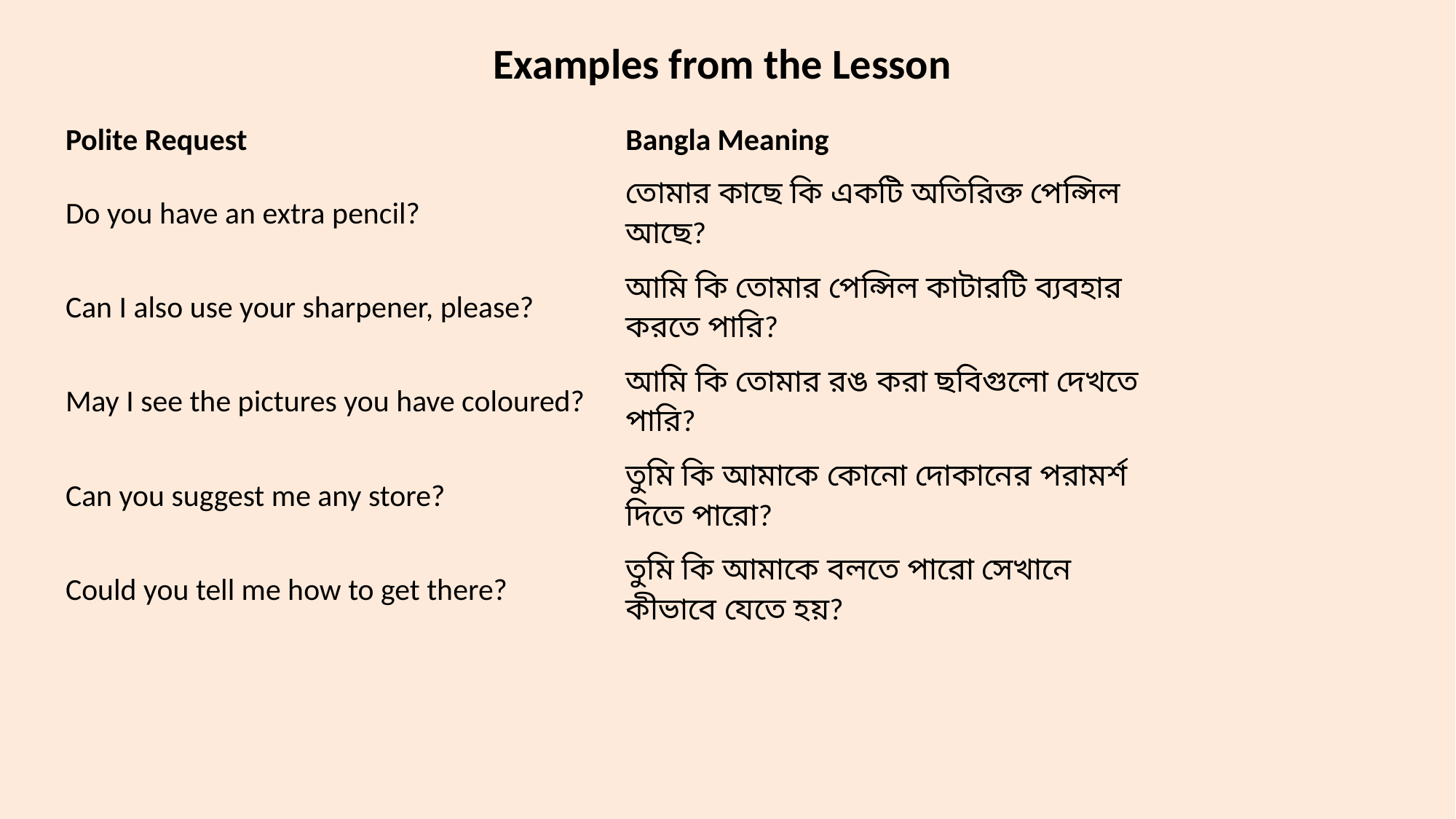

Examples from the Lesson
| Polite Request | Bangla Meaning |
| --- | --- |
| Do you have an extra pencil? | তোমার কাছে কি একটি অতিরিক্ত পেন্সিল আছে? |
| Can I also use your sharpener, please? | আমি কি তোমার পেন্সিল কাটারটি ব্যবহার করতে পারি? |
| May I see the pictures you have coloured? | আমি কি তোমার রঙ করা ছবিগুলো দেখতে পারি? |
| Can you suggest me any store? | তুমি কি আমাকে কোনো দোকানের পরামর্শ দিতে পারো? |
| Could you tell me how to get there? | তুমি কি আমাকে বলতে পারো সেখানে কীভাবে যেতে হয়? |